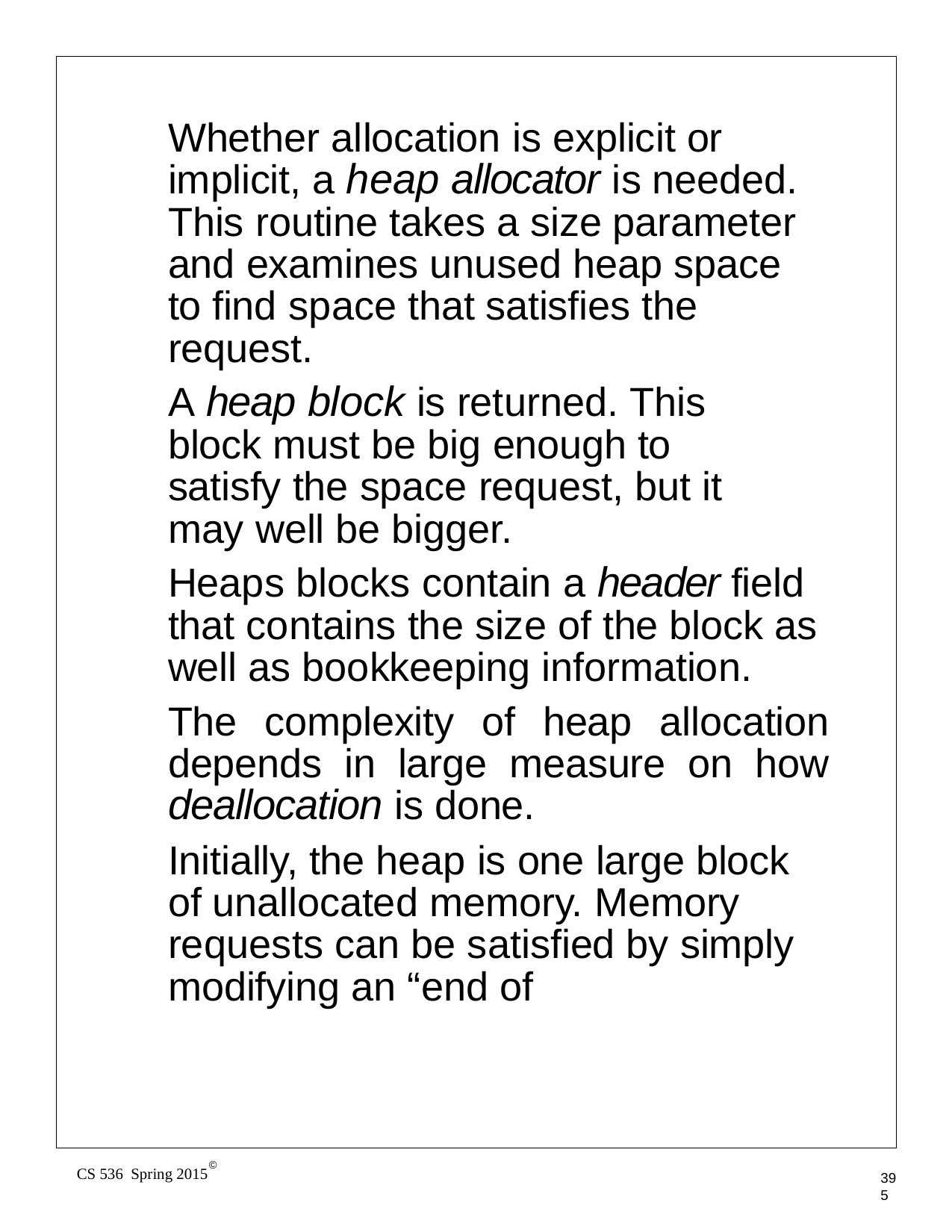

Whether allocation is explicit or implicit, a heap allocator is needed. This routine takes a size parameter and examines unused heap space to find space that satisfies the request.
A heap block is returned. This block must be big enough to satisfy the space request, but it may well be bigger.
Heaps blocks contain a header field that contains the size of the block as well as bookkeeping information.
The complexity of heap allocation depends in large measure on how deallocation is done.
Initially, the heap is one large block of unallocated memory. Memory requests can be satisfied by simply modifying an “end of
©
CS 536  Spring 2015
395